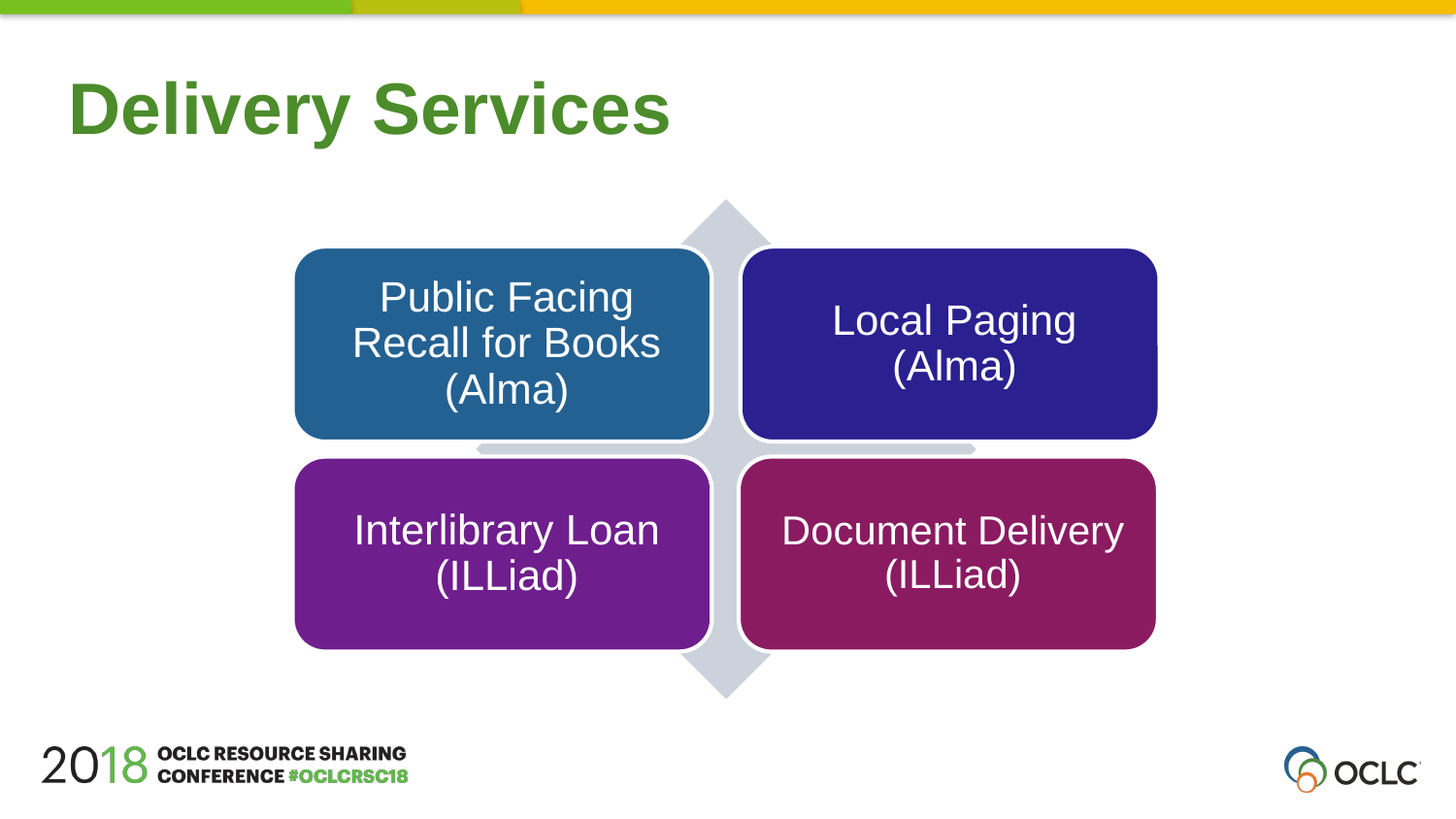

Delivery Services
Public Facing Recall for Books (Alma)
Local Paging (Alma)
Interlibrary Loan (ILLiad)
Document Delivery (ILLiad)